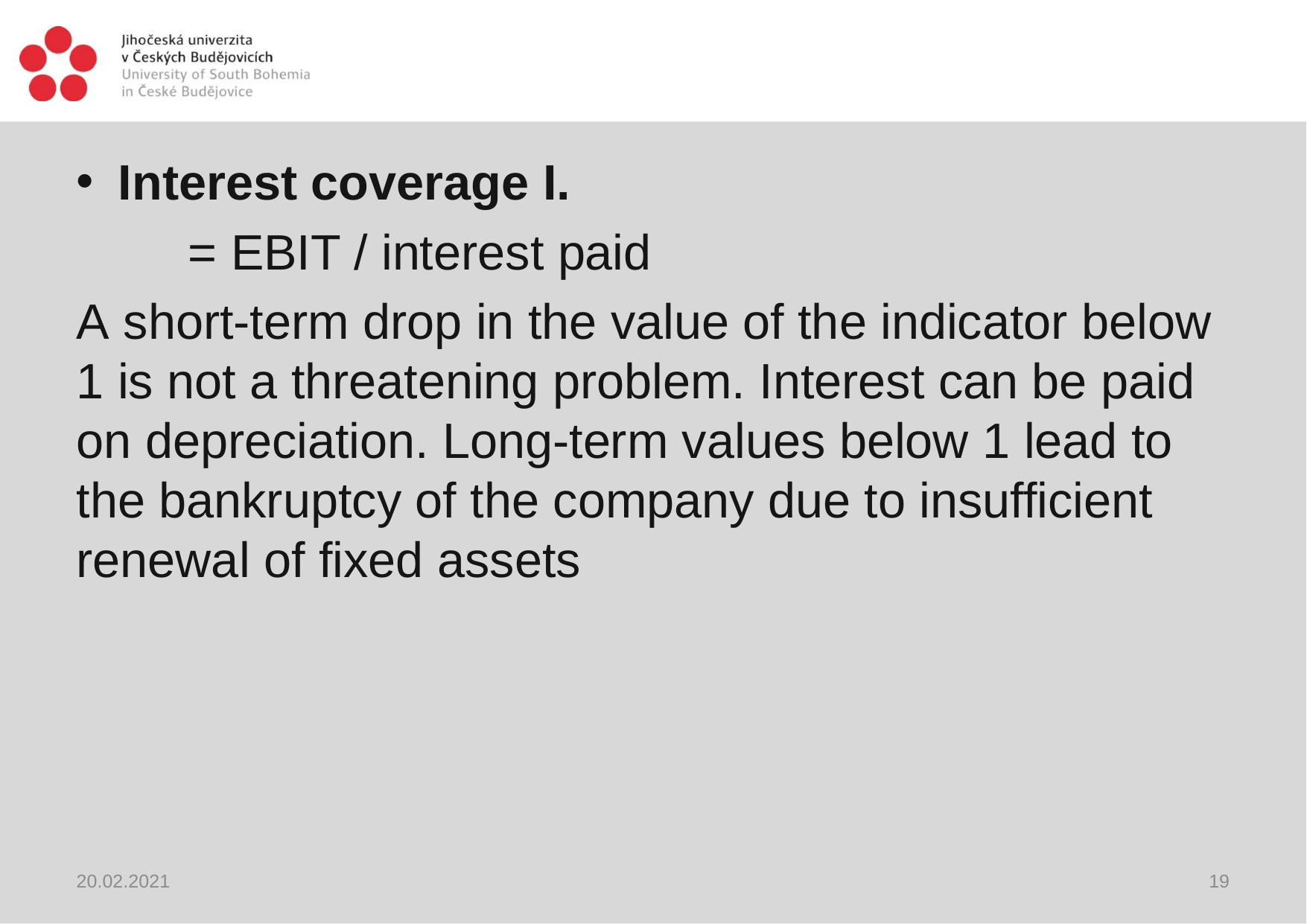

#
Interest coverage I.
	= EBIT / interest paid
A short-term drop in the value of the indicator below 1 is not a threatening problem. Interest can be paid on depreciation. Long-term values below 1 lead to the bankruptcy of the company due to insufficient renewal of fixed assets
20.02.2021
19